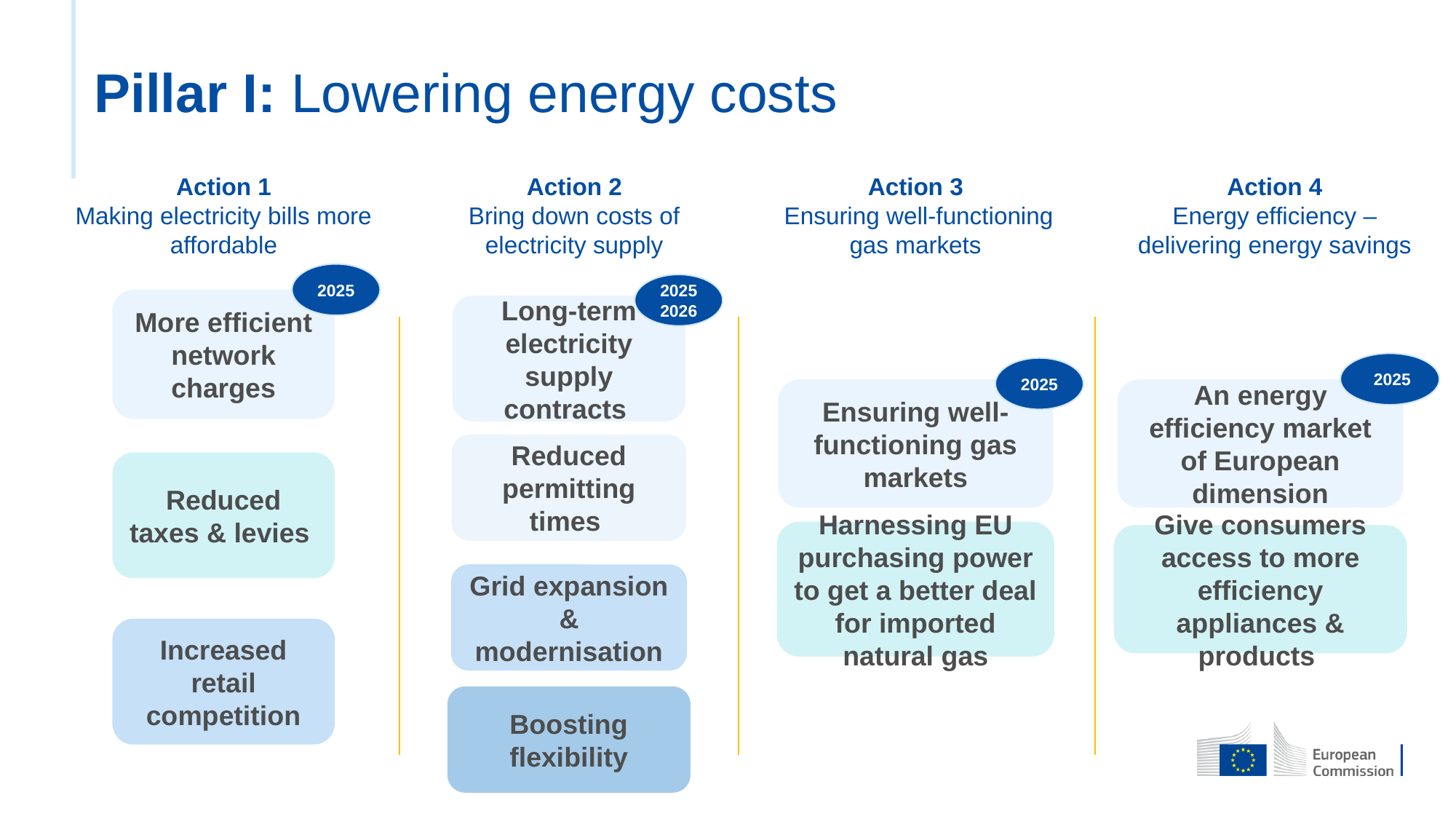

# Pillar I: Lowering energy costs
Action 1
Making electricity bills more affordable
Action 2
Bring down costs of electricity supply
Action 3
 Ensuring well-functioning gas markets
Action 4
Energy efficiency – delivering energy savings
2025
2025
2026
More efficient network charges
Long-term electricity supply contracts
 2025
2025
Ensuring well-functioning gas markets
An energy efficiency market of European dimension
Reduced permitting times
Reduced taxes & levies
Harnessing EU purchasing power to get a better deal for imported natural gas
Give consumers access to more efficiency appliances & products
Grid expansion & modernisation
Increased retail competition
Boosting flexibility